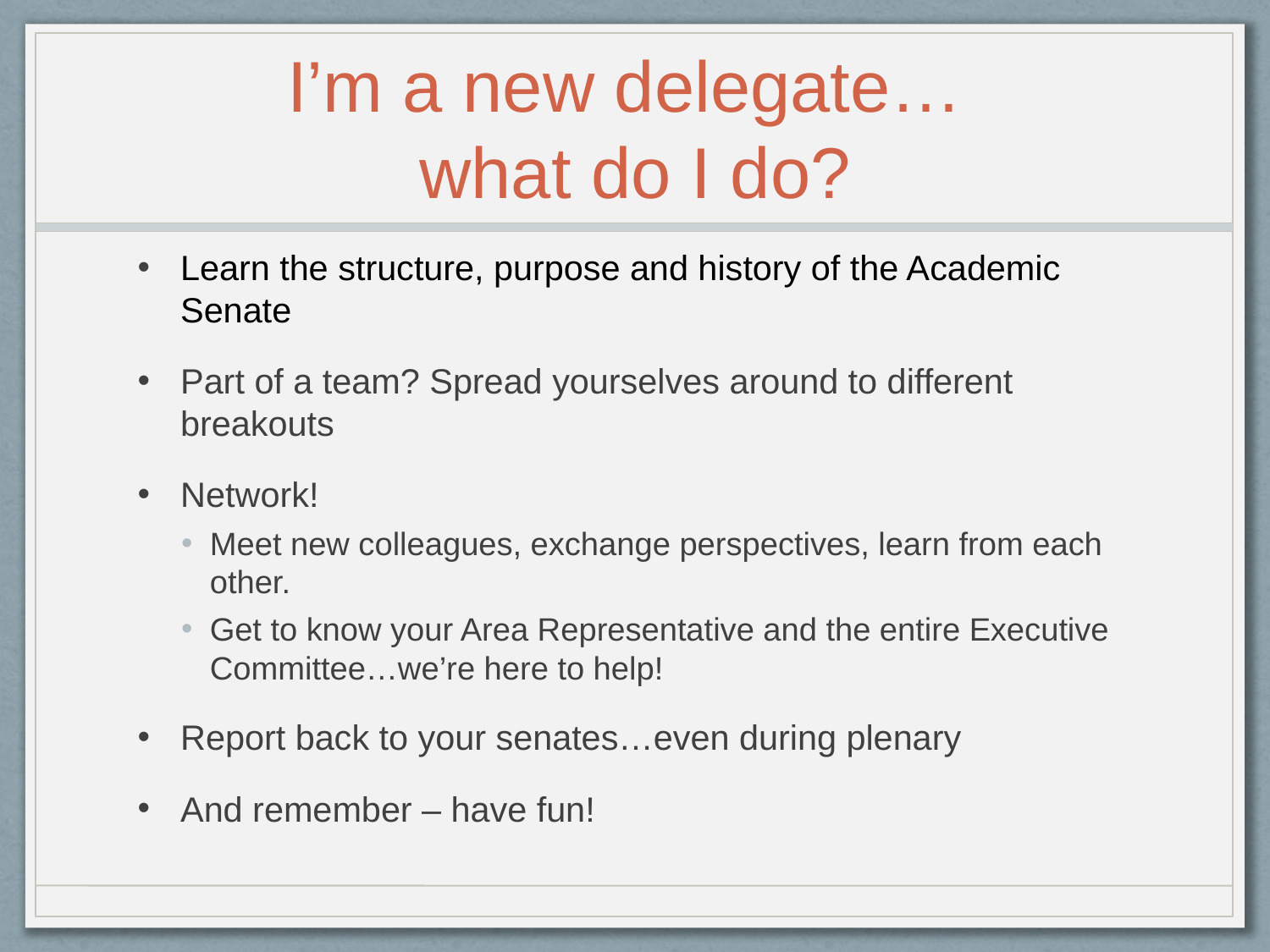

# I’m a new delegate… what do I do?
Learn the structure, purpose and history of the Academic Senate
Part of a team? Spread yourselves around to different breakouts
Network!
Meet new colleagues, exchange perspectives, learn from each other.
Get to know your Area Representative and the entire Executive Committee…we’re here to help!
Report back to your senates…even during plenary
And remember – have fun!